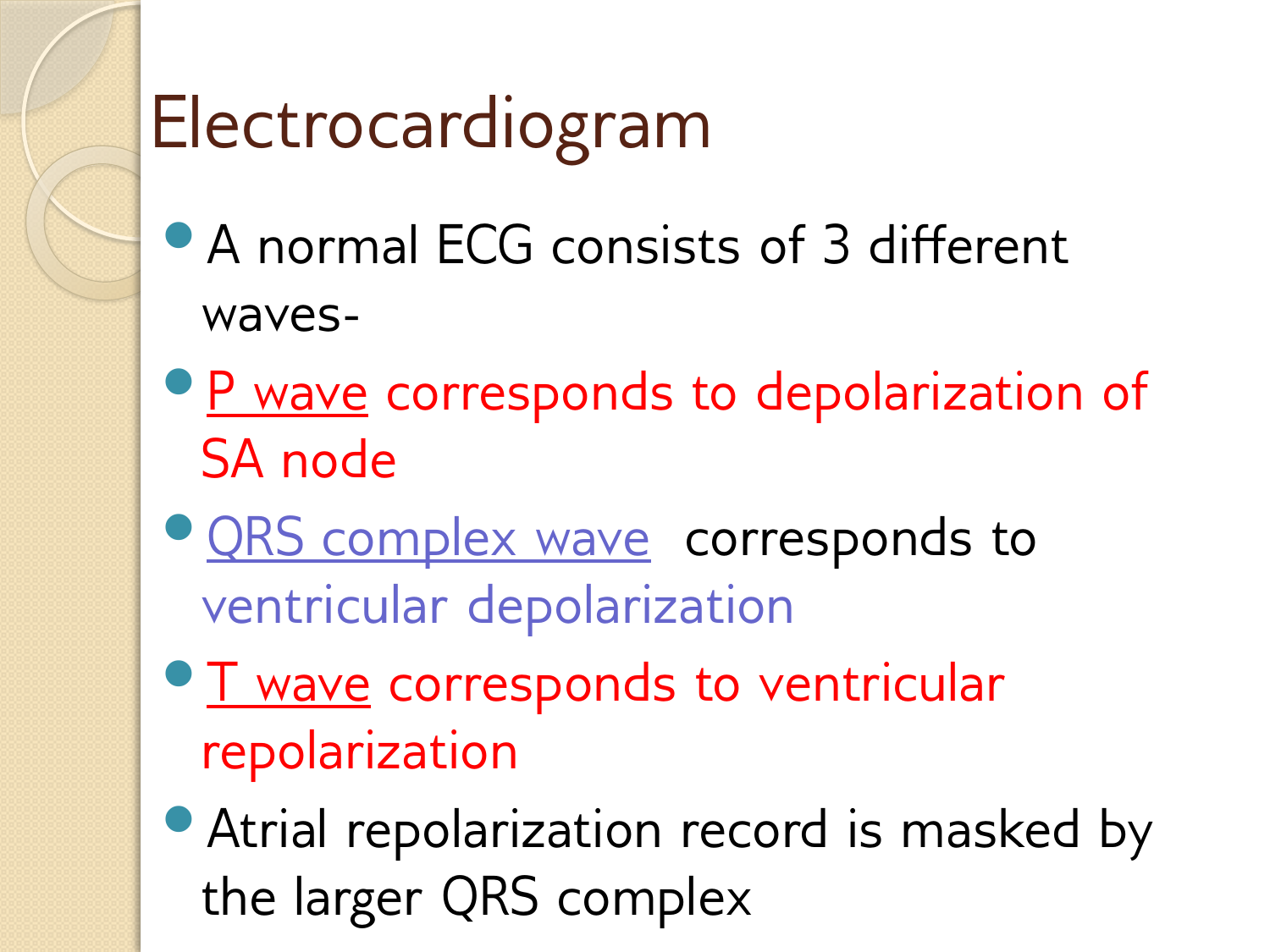

# Electrocardiogram
A normal ECG consists of 3 different waves-
P wave corresponds to depolarization of SA node
QRS complex wave  corresponds to ventricular depolarization
T wave corresponds to ventricular repolarization
Atrial repolarization record is masked by the larger QRS complex